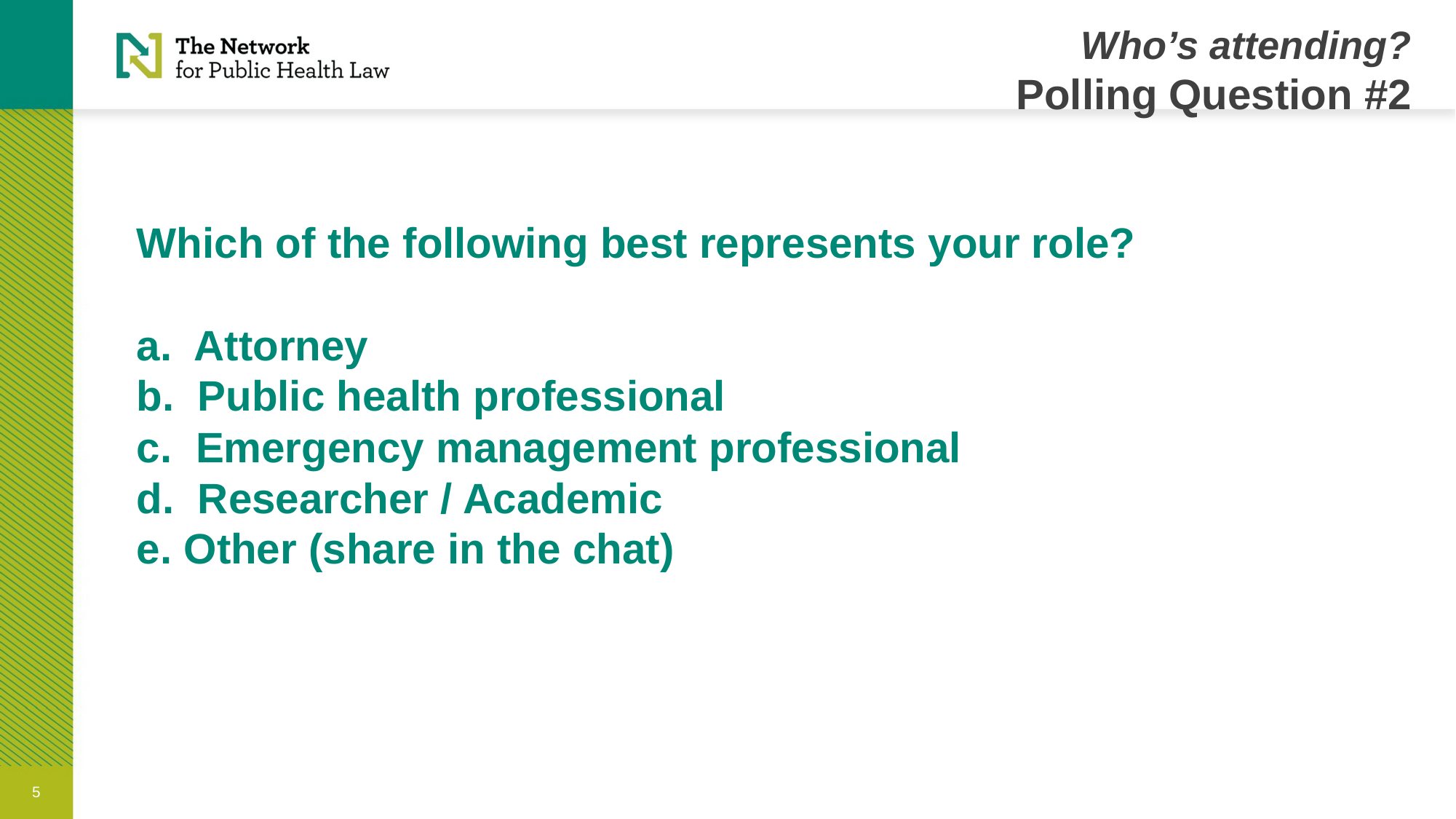

Who’s attending?
Polling Question #2
# Which of the following best represents your role? a.  Attorney b.  Public health professional c.  Emergency management professional d.  Researcher / Academic e. Other (share in the chat)

5